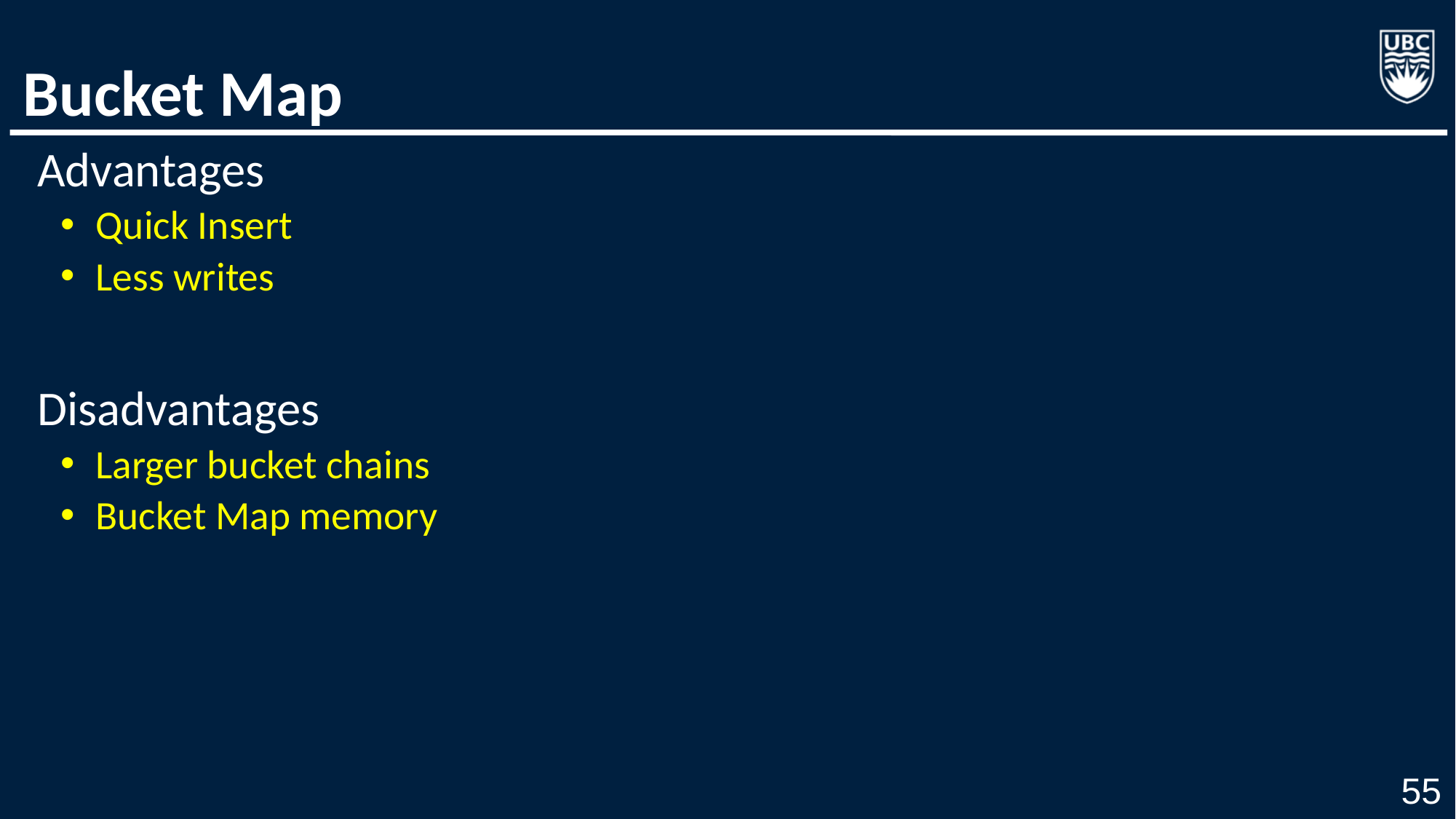

# Bucket Map
Advantages
Quick Insert
Less writes

Disadvantages
Larger bucket chains
Bucket Map memory